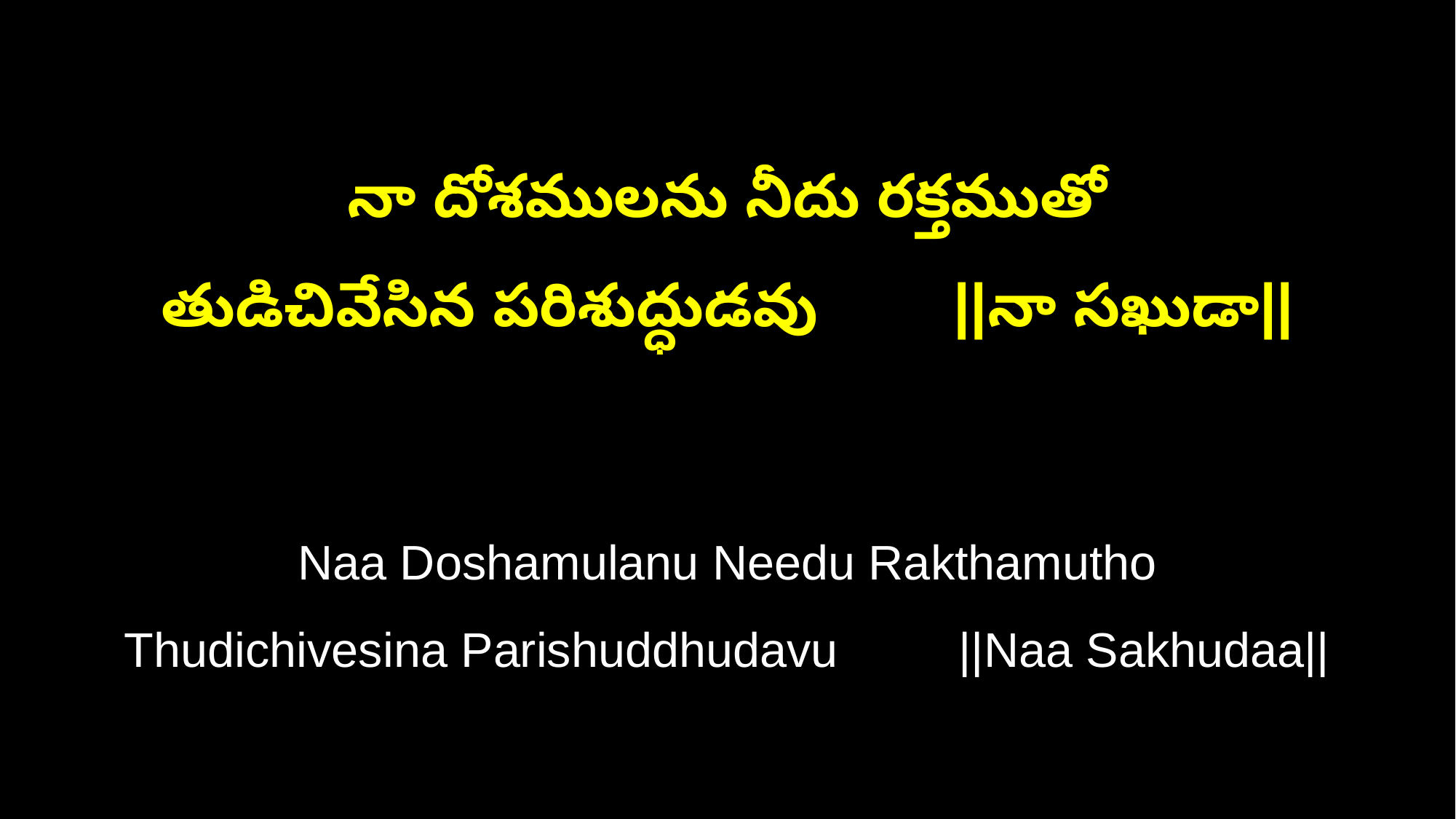

నా దోశములను నీదు రక్తముతో
తుడిచివేసిన పరిశుద్ధుడవు        ||నా సఖుడా||
Naa Doshamulanu Needu Rakthamutho
Thudichivesina Parishuddhudavu         ||Naa Sakhudaa||